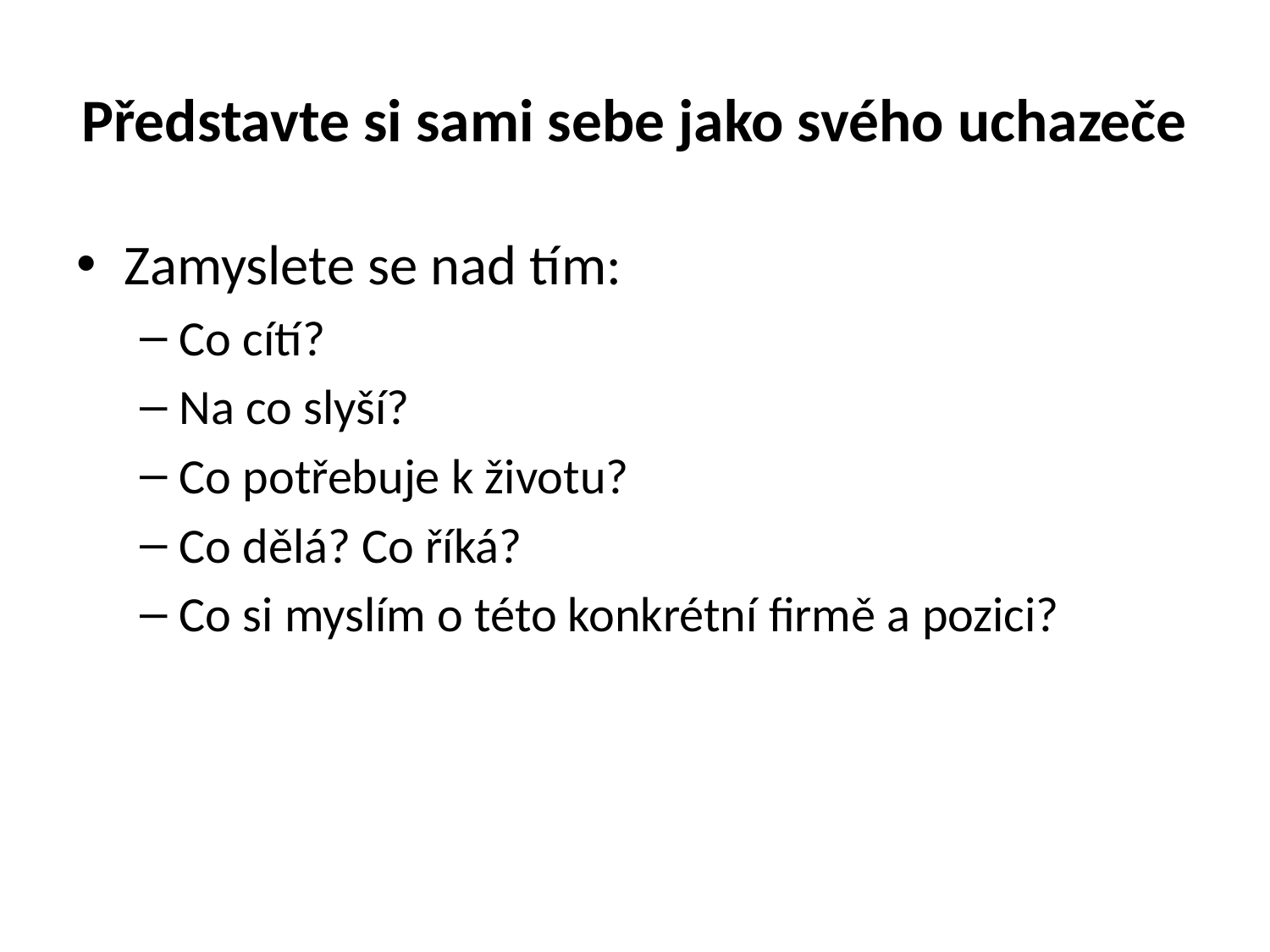

# Představte si sami sebe jako svého uchazeče
Zamyslete se nad tím:
Co cítí?
Na co slyší?
Co potřebuje k životu?
Co dělá? Co říká?
Co si myslím o této konkrétní firmě a pozici?